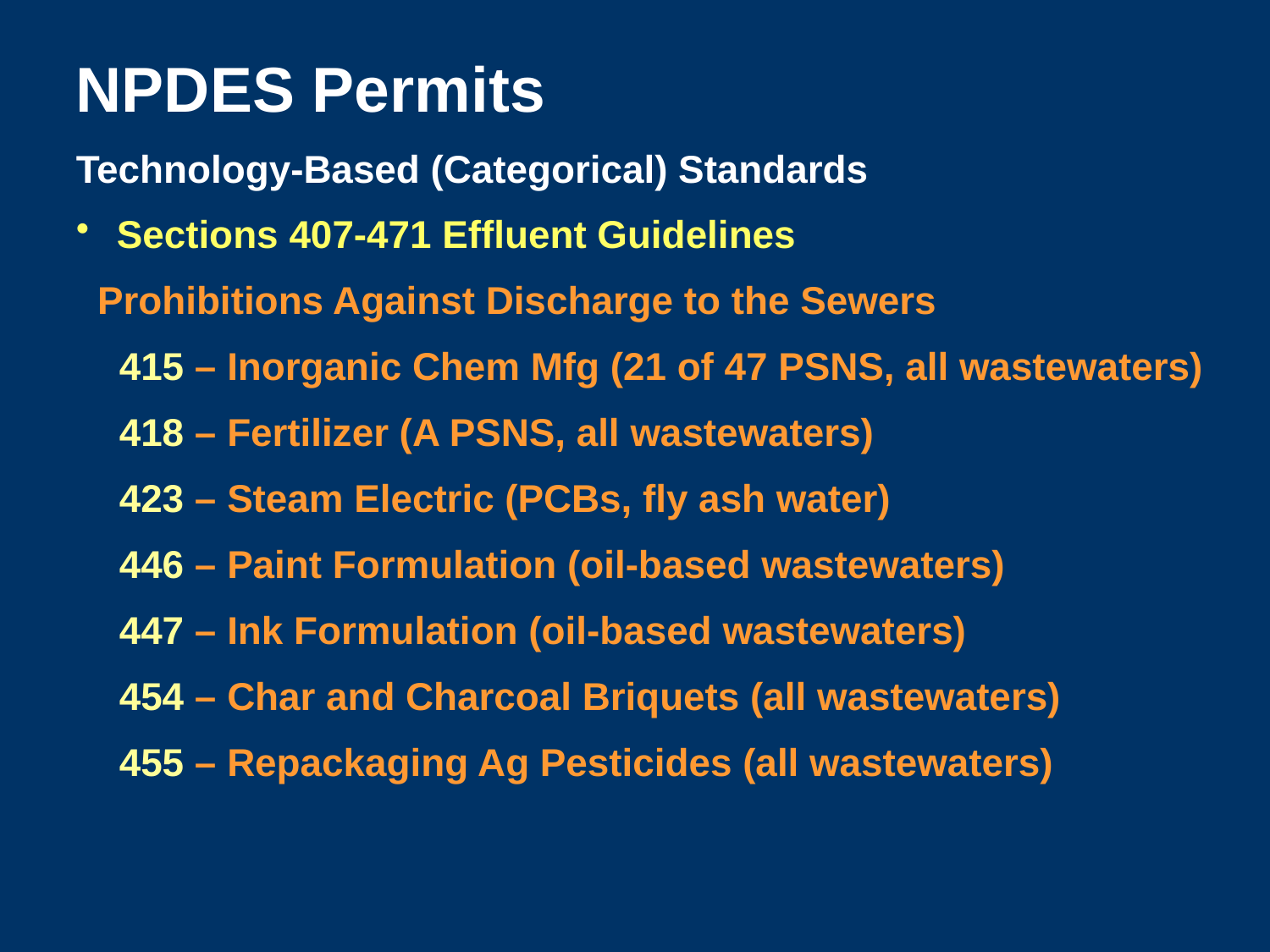

NPDES Permits
Technology-Based (Categorical) Standards
 Sections 407-471 Effluent Guidelines
  Prohibitions Against Discharge to the Sewers
    415 – Inorganic Chem Mfg (21 of 47 PSNS, all wastewaters)
    418 – Fertilizer (A PSNS, all wastewaters)
    423 – Steam Electric (PCBs, fly ash water)
    446 – Paint Formulation (oil-based wastewaters)
    447 – Ink Formulation (oil-based wastewaters)
    454 – Char and Charcoal Briquets (all wastewaters)
    455 – Repackaging Ag Pesticides (all wastewaters)